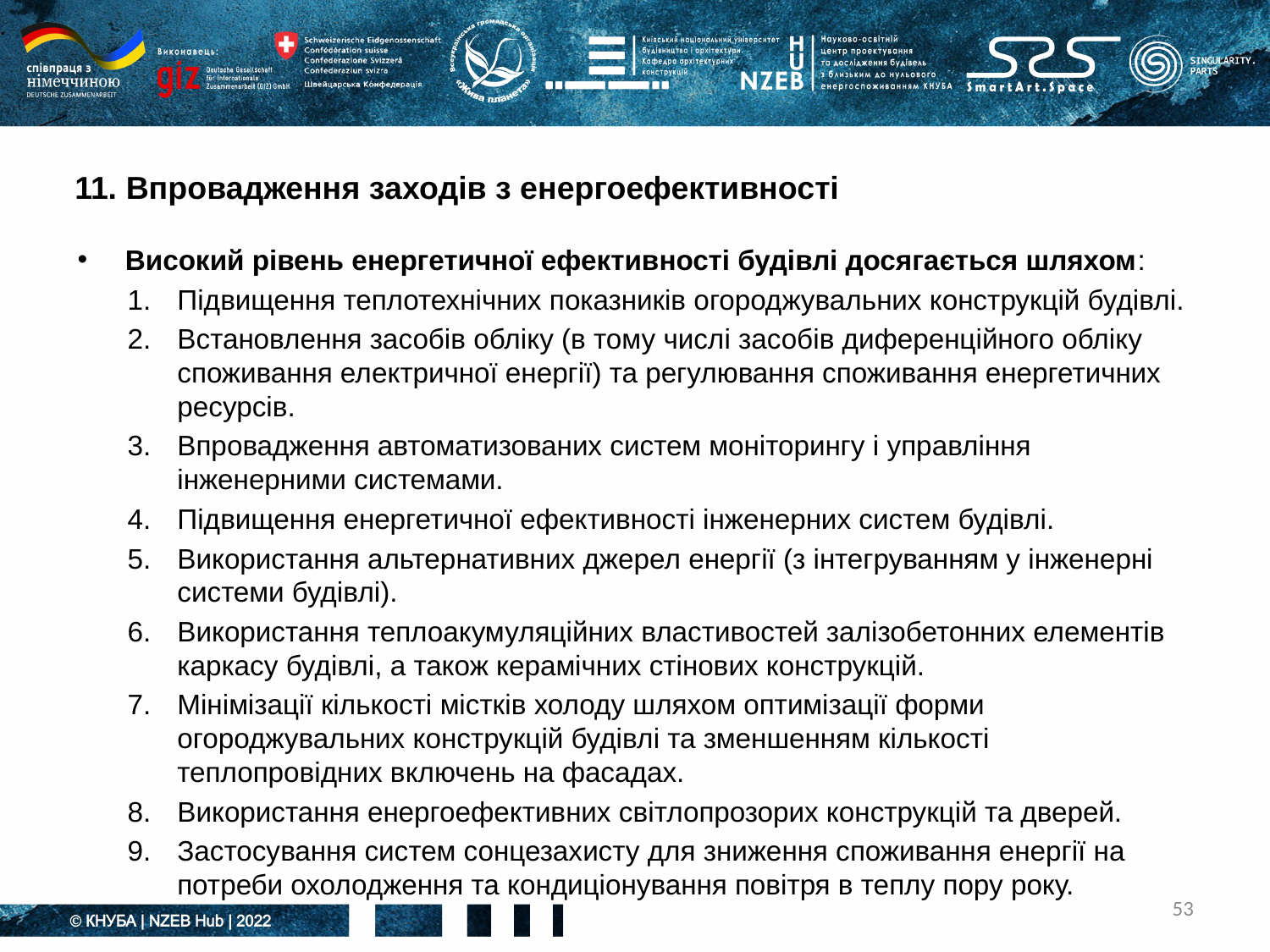

# 11. Впровадження заходів з енергоефективності
Високий рівень енергетичної ефективності будівлі досягається шляхом:
Підвищення теплотехнічних показників огороджувальних конструкцій будівлі.
Встановлення засобів обліку (в тому числі засобів диференційного обліку споживання електричної енергії) та регулювання споживання енергетичних ресурсів.
Впровадження автоматизованих систем моніторингу і управління інженерними системами.
Підвищення енергетичної ефективності інженерних систем будівлі.
Використання альтернативних джерел енергії (з інтегруванням у інженерні системи будівлі).
Використання теплоакумуляційних властивостей залізобетонних елементів каркасу будівлі, а також керамічних стінових конструкцій.
Мінімізації кількості містків холоду шляхом оптимізації форми огороджувальних конструкцій будівлі та зменшенням кількості теплопровідних включень на фасадах.
Використання енергоефективних світлопрозорих конструкцій та дверей.
Застосування систем сонцезахисту для зниження споживання енергії на потреби охолодження та кондиціонування повітря в теплу пору року.
53